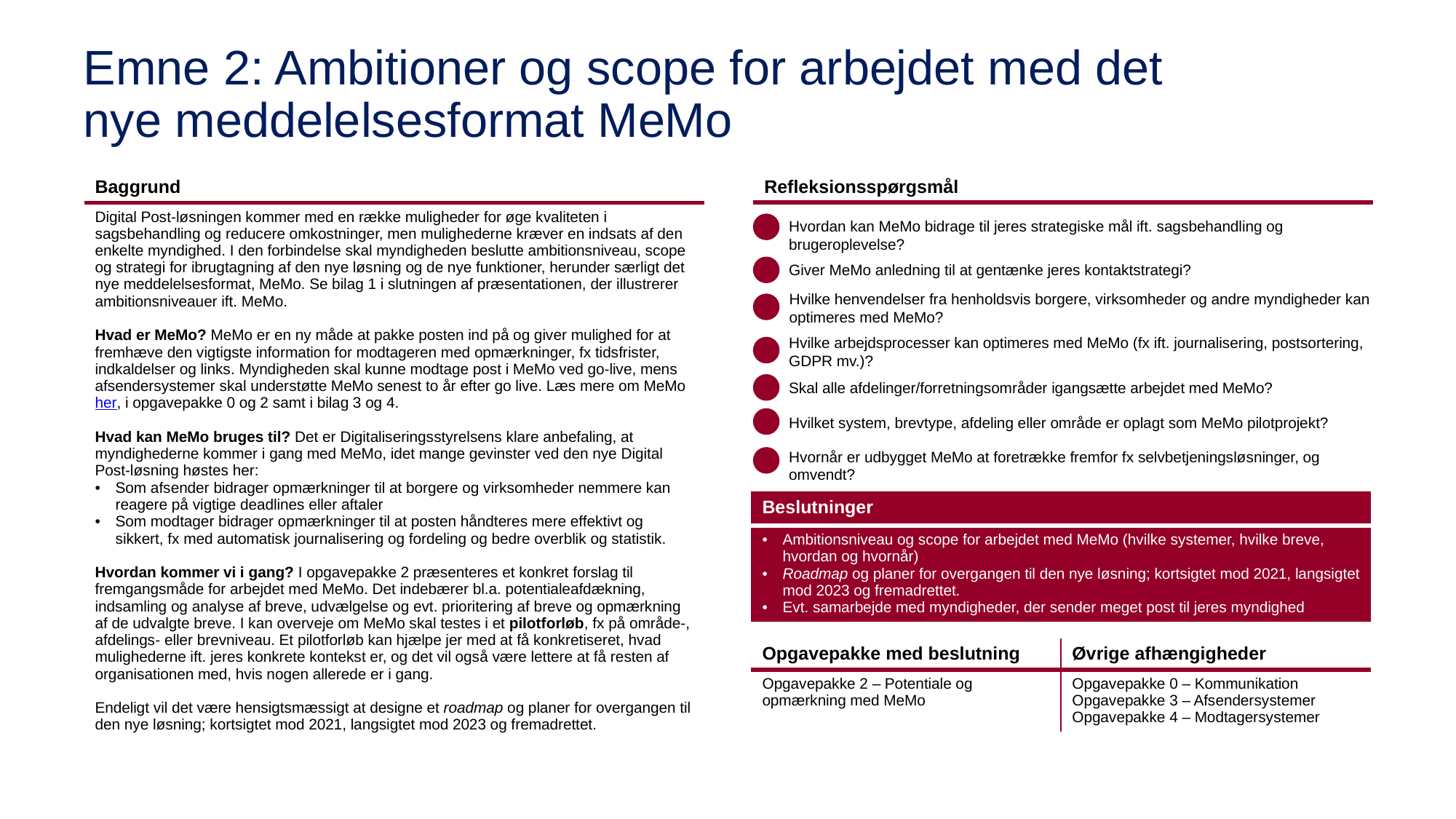

# Emne 2: Ambitioner og scope for arbejdet med det nye meddelelsesformat MeMo
| Refleksionsspørgsmål |
| --- |
| Baggrund |
| --- |
| Digital Post-løsningen kommer med en række muligheder for øge kvaliteten i sagsbehandling og reducere omkostninger, men mulighederne kræver en indsats af den enkelte myndighed. I den forbindelse skal myndigheden beslutte ambitionsniveau, scope og strategi for ibrugtagning af den nye løsning og de nye funktioner, herunder særligt det nye meddelelsesformat, MeMo. Se bilag 1 i slutningen af præsentationen, der illustrerer ambitionsniveauer ift. MeMo. Hvad er MeMo? MeMo er en ny måde at pakke posten ind på og giver mulighed for at fremhæve den vigtigste information for modtageren med opmærkninger, fx tidsfrister, indkaldelser og links. Myndigheden skal kunne modtage post i MeMo ved go-live, mens afsendersystemer skal understøtte MeMo senest to år efter go live. Læs mere om MeMo her, i opgavepakke 0 og 2 samt i bilag 3 og 4. Hvad kan MeMo bruges til? Det er Digitaliseringsstyrelsens klare anbefaling, at myndighederne kommer i gang med MeMo, idet mange gevinster ved den nye Digital Post-løsning høstes her: Som afsender bidrager opmærkninger til at borgere og virksomheder nemmere kan reagere på vigtige deadlines eller aftaler Som modtager bidrager opmærkninger til at posten håndteres mere effektivt og sikkert, fx med automatisk journalisering og fordeling og bedre overblik og statistik. Hvordan kommer vi i gang? I opgavepakke 2 præsenteres et konkret forslag til fremgangsmåde for arbejdet med MeMo. Det indebærer bl.a. potentialeafdækning, indsamling og analyse af breve, udvælgelse og evt. prioritering af breve og opmærkning af de udvalgte breve. I kan overveje om MeMo skal testes i et pilotforløb, fx på område-, afdelings- eller brevniveau. Et pilotforløb kan hjælpe jer med at få konkretiseret, hvad mulighederne ift. jeres konkrete kontekst er, og det vil også være lettere at få resten af organisationen med, hvis nogen allerede er i gang. Endeligt vil det være hensigtsmæssigt at designe et roadmap og planer for overgangen til den nye løsning; kortsigtet mod 2021, langsigtet mod 2023 og fremadrettet. |

Hvordan kan MeMo bidrage til jeres strategiske mål ift. sagsbehandling og brugeroplevelse?

Giver MeMo anledning til at gentænke jeres kontaktstrategi?
Hvilke henvendelser fra henholdsvis borgere, virksomheder og andre myndigheder kan optimeres med MeMo?

Hvilke arbejdsprocesser kan optimeres med MeMo (fx ift. journalisering, postsortering, GDPR mv.)?

Skal alle afdelinger/forretningsområder igangsætte arbejdet med MeMo?

Hvilket system, brevtype, afdeling eller område er oplagt som MeMo pilotprojekt?
Hvornår er udbygget MeMo at foretrække fremfor fx selvbetjeningsløsninger, og omvendt?

| Beslutninger |
| --- |
| Ambitionsniveau og scope for arbejdet med MeMo (hvilke systemer, hvilke breve, hvordan og hvornår) Roadmap og planer for overgangen til den nye løsning; kortsigtet mod 2021, langsigtet mod 2023 og fremadrettet. Evt. samarbejde med myndigheder, der sender meget post til jeres myndighed |
| Opgavepakke med beslutning | Øvrige afhængigheder |
| --- | --- |
| Opgavepakke 2 – Potentiale og opmærkning med MeMo | Opgavepakke 0 – Kommunikation Opgavepakke 3 – Afsendersystemer Opgavepakke 4 – Modtagersystemer |